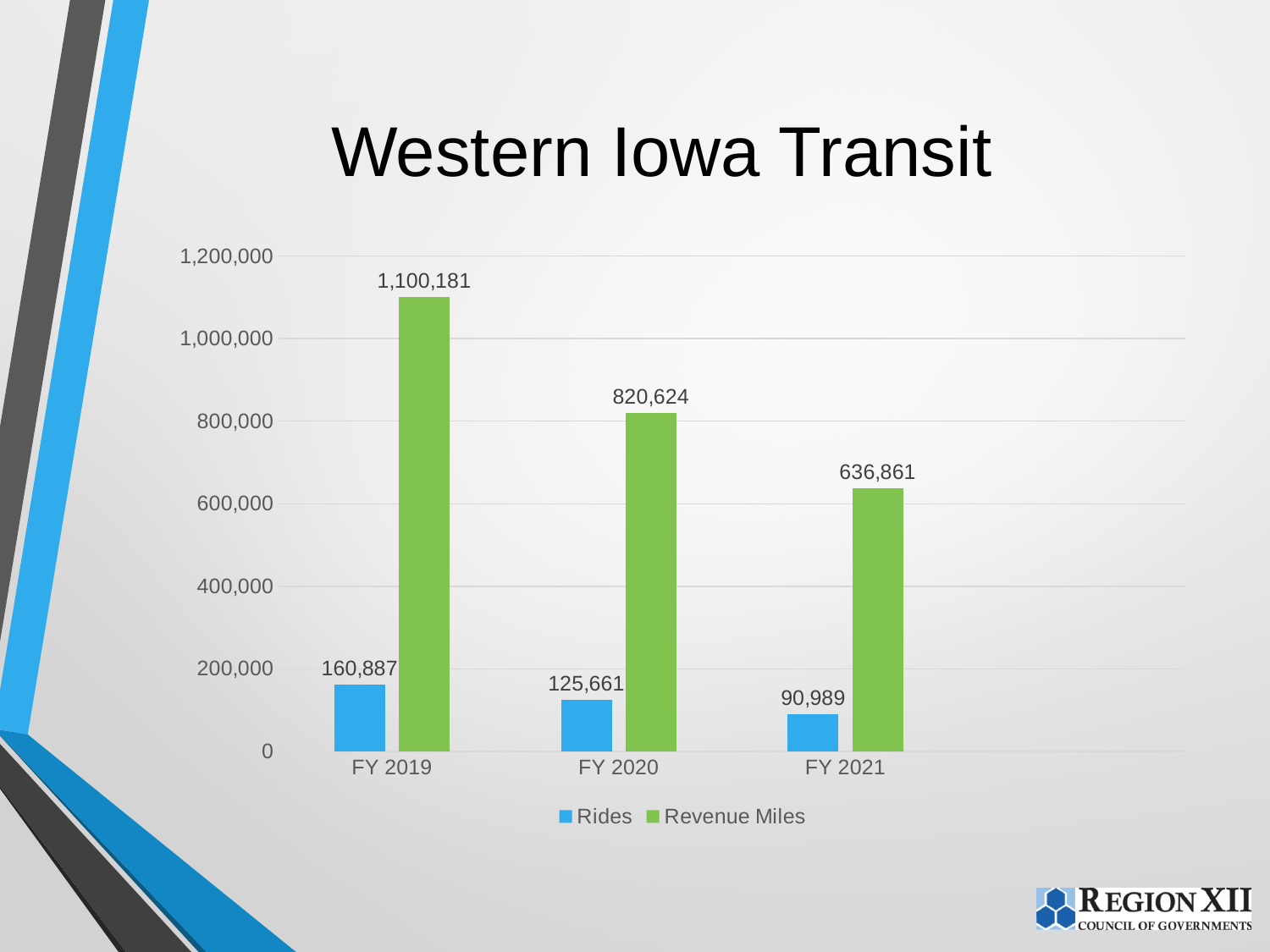

# Western Iowa Transit

### Chart

| Category | Rides | Revenue Miles |
|---|---|---|
| FY 2019 | 160887.0 | 1100181.0 |
| FY 2020 | 125661.0 | 820624.0 |
| FY 2021 | 90989.0 | 636861.0 |